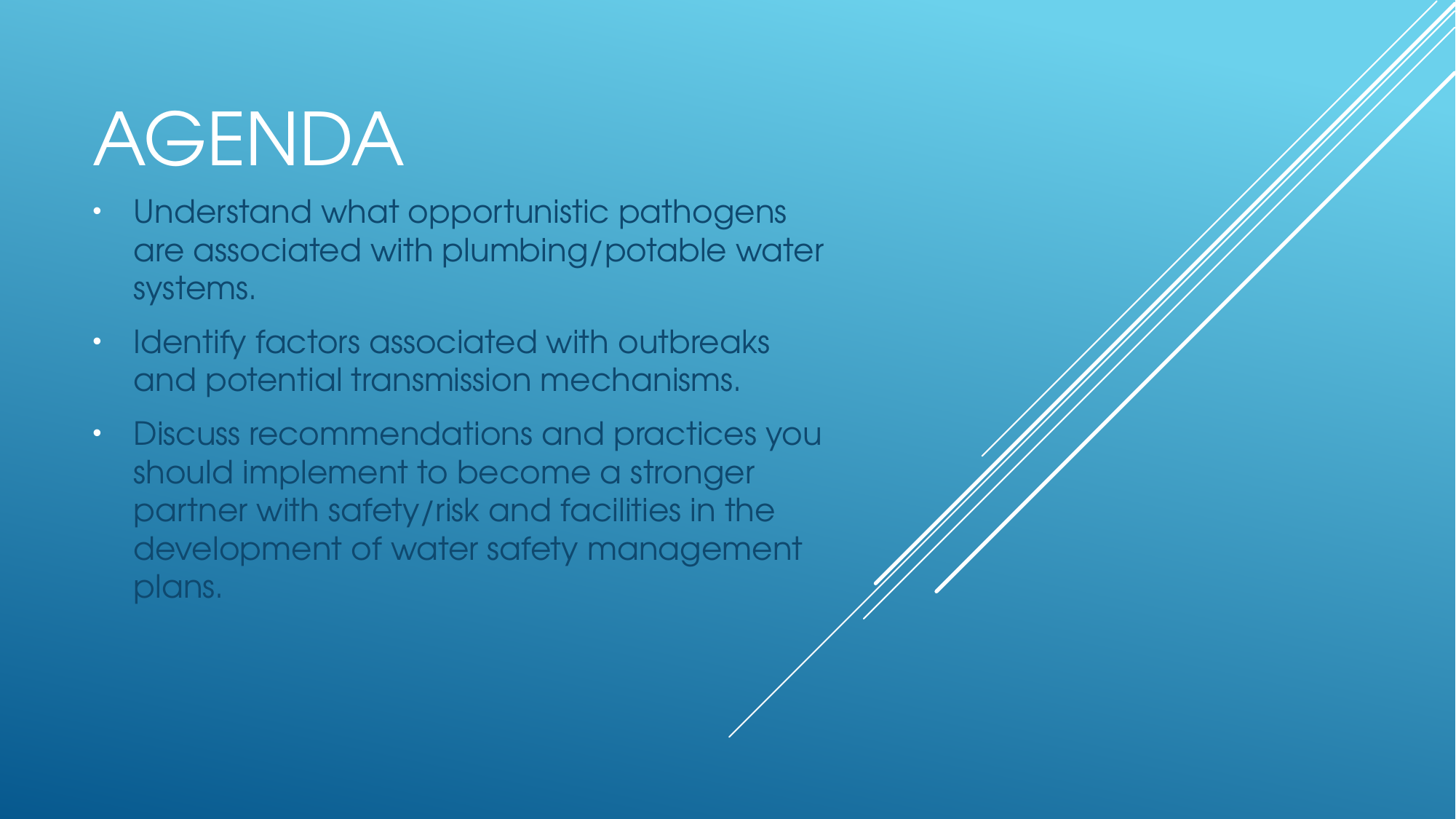

# Agenda
Understand what opportunistic pathogens are associated with plumbing/potable water systems.
Identify factors associated with outbreaks and potential transmission mechanisms.
Discuss recommendations and practices you should implement to become a stronger partner with safety/risk and facilities in the development of water safety management plans.